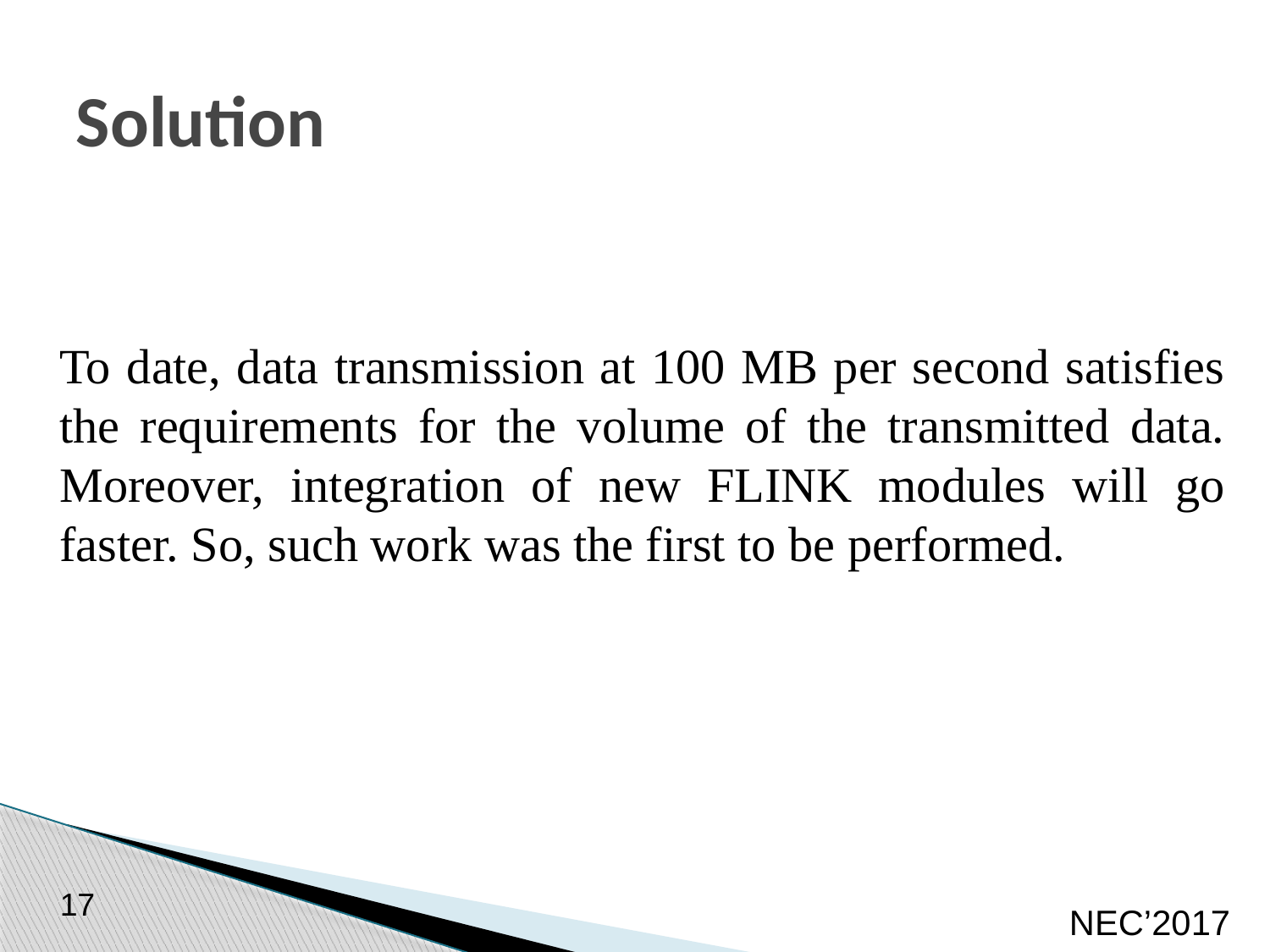

# Solution
To date, data transmission at 100 MB per second satisfies the requirements for the volume of the transmitted data. Moreover, integration of new FLINK modules will go faster. So, such work was the first to be performed.
17
NEC’2017